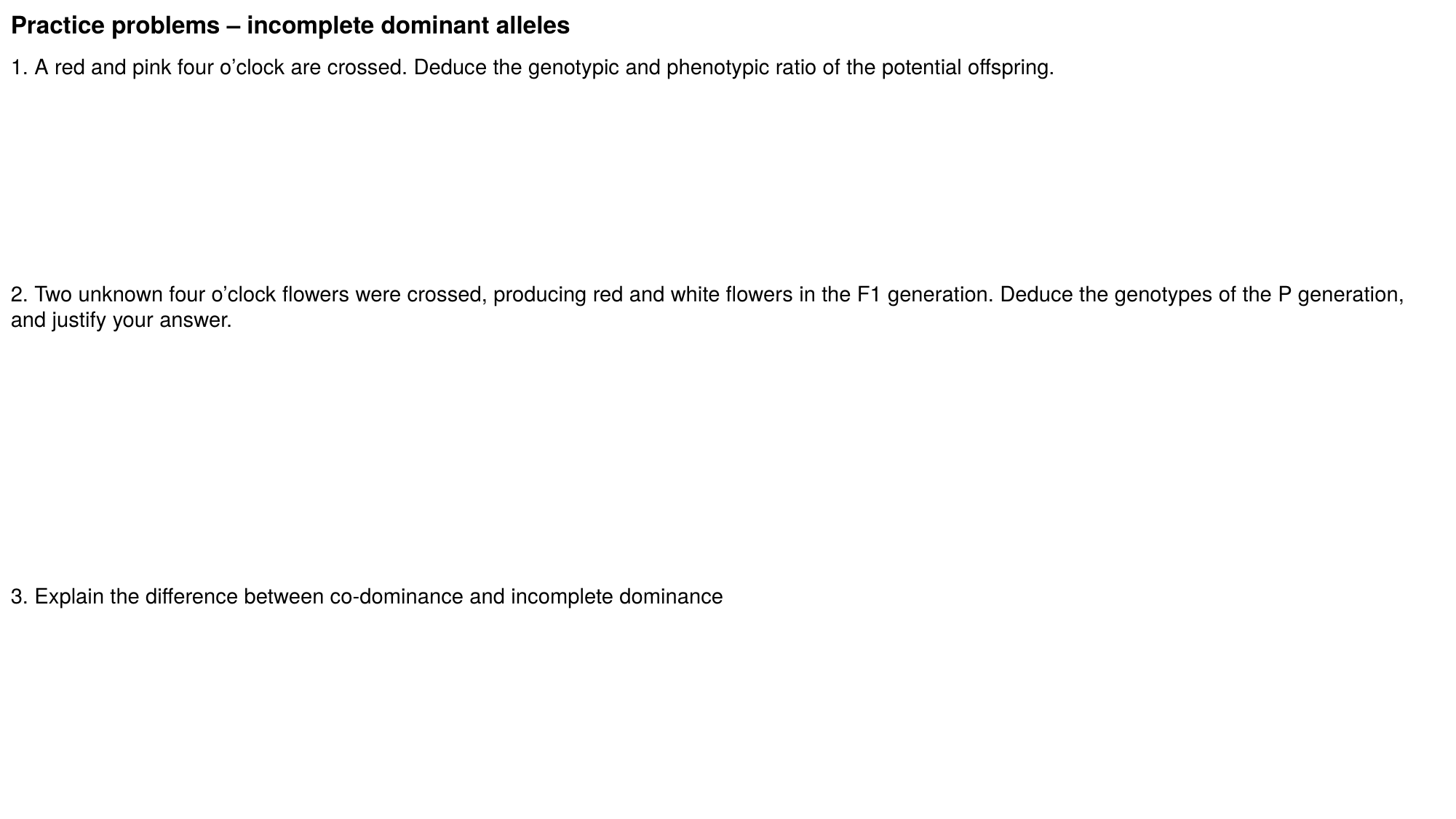

Practice problems – incomplete dominant alleles
1. A red and pink four o’clock are crossed. Deduce the genotypic and phenotypic ratio of the potential offspring.
2. Two unknown four o’clock flowers were crossed, producing red and white flowers in the F1 generation. Deduce the genotypes of the P generation, and justify your answer.
3. Explain the difference between co-dominance and incomplete dominance